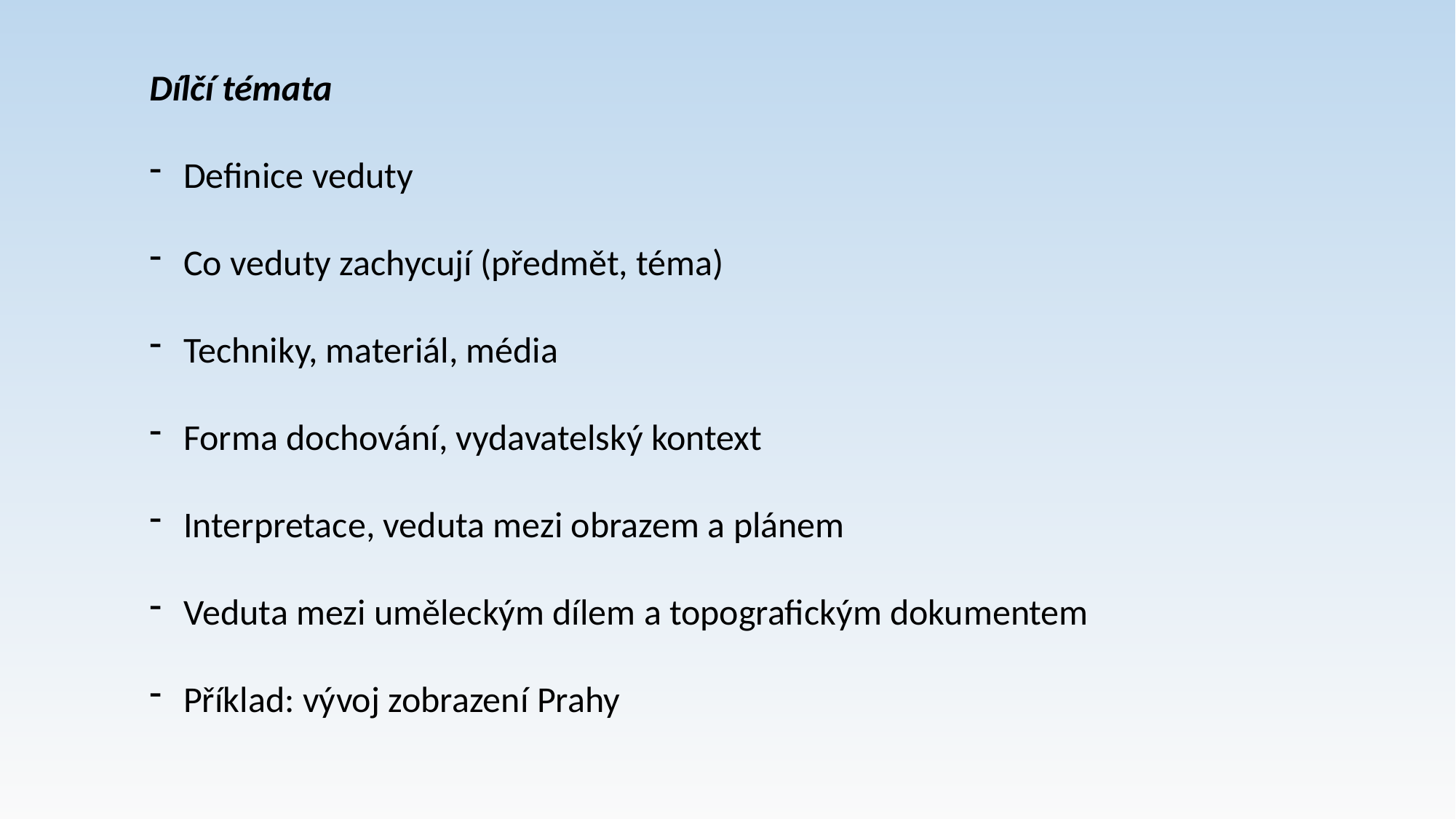

Dílčí témata

Definice veduty

Co veduty zachycují (předmět, téma)

Techniky, materiál, média

Forma dochování, vydavatelský kontext

Interpretace, veduta mezi obrazem a plánem

Veduta mezi uměleckým dílem a topografickým dokumentem

Příklad: vývoj zobrazení Prahy